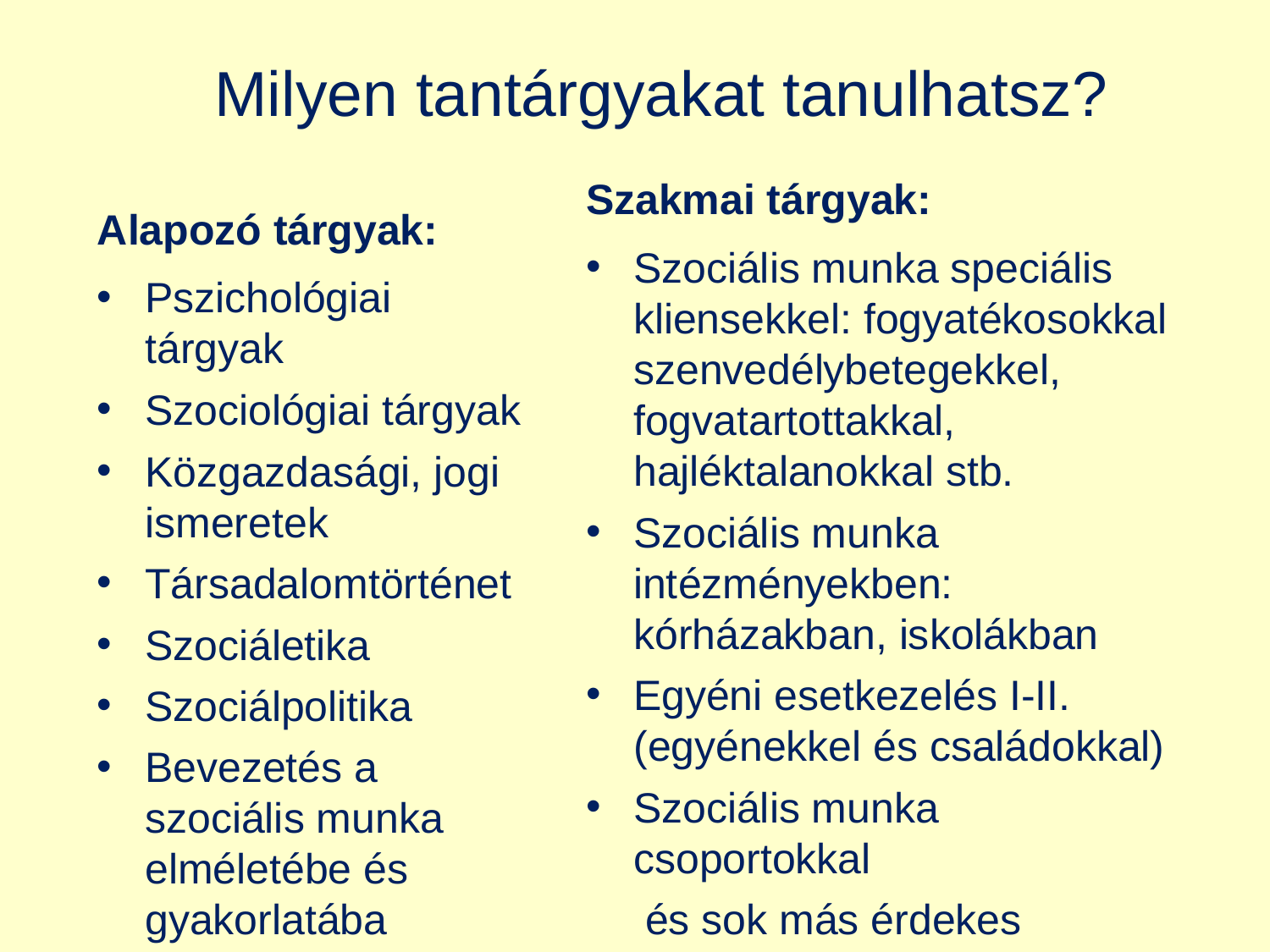

Milyen tantárgyakat tanulhatsz?
Szakmai tárgyak:
Szociális munka speciális kliensekkel: fogyatékosokkal szenvedélybetegekkel, fogvatartottakkal, hajléktalanokkal stb.
Szociális munka intézményekben: kórházakban, iskolákban
Egyéni esetkezelés I-II. (egyénekkel és családokkal)
Szociális munka csoportokkal
     és sok más érdekes tantárgy
Alapozó tárgyak:
Pszichológiai tárgyak
Szociológiai tárgyak
Közgazdasági, jogi ismeretek
Társadalomtörténet
Szociáletika
Szociálpolitika
Bevezetés a szociális munka elméletébe és gyakorlatába